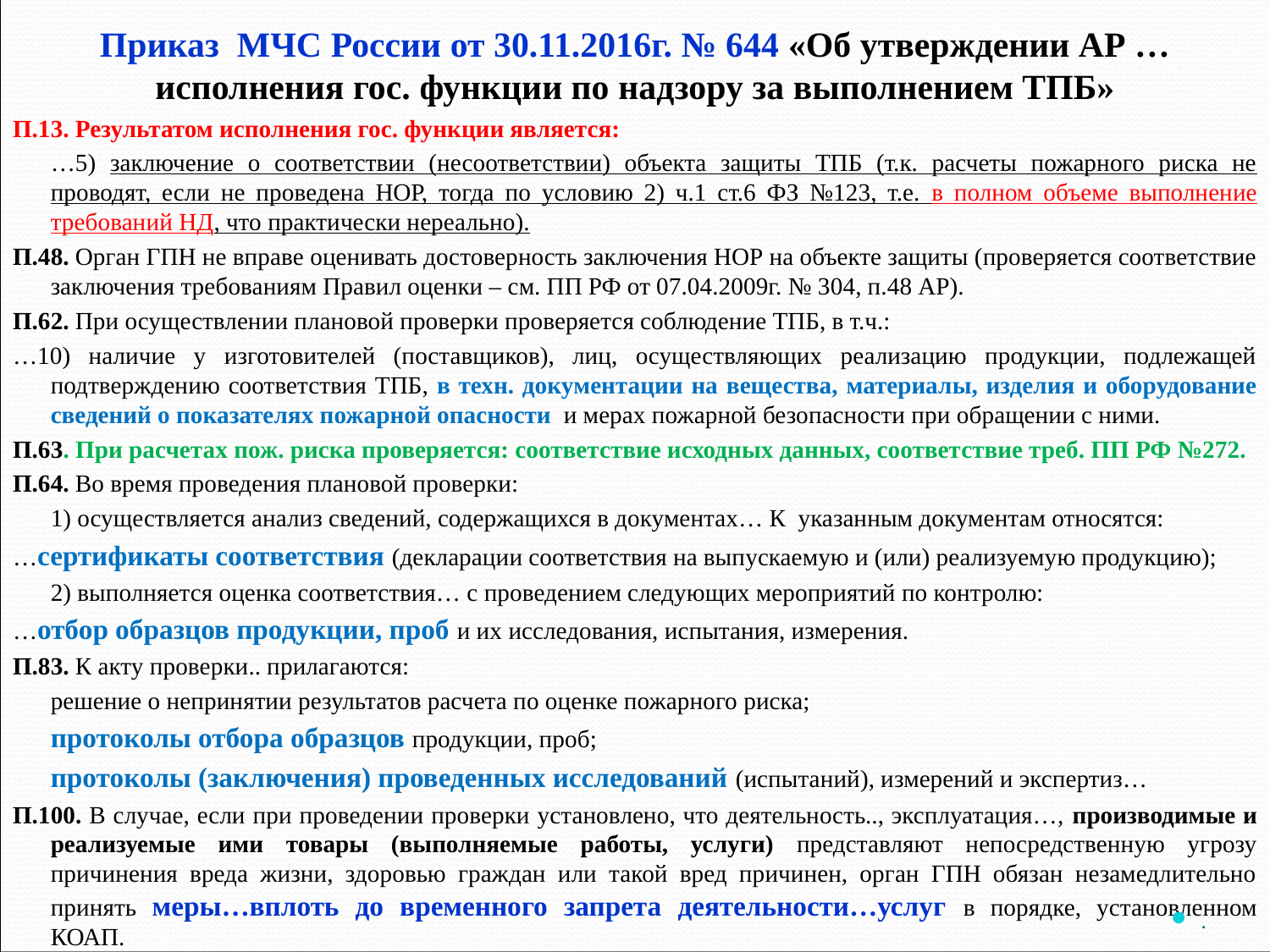

Приказ  МЧС России от 30.11.2016г. № 644 «Об утверждении АР …
исполнения гос. функции по надзору за выполнением ТПБ»
П.13. Результатом исполнения гос. функции является:
	…5) заключение о соответствии (несоответствии) объекта защиты ТПБ (т.к. расчеты пожарного риска не проводят, если не проведена НОР, тогда по условию 2) ч.1 ст.6 ФЗ №123, т.е. в полном объеме выполнение требований НД, что практически нереально).
П.48. Орган ГПН не вправе оценивать достоверность заключения НОР на объекте защиты (проверяется соответствие заключения требованиям Правил оценки – см. ПП РФ от 07.04.2009г. № 304, п.48 АР).
П.62. При осуществлении плановой проверки проверяется соблюдение ТПБ, в т.ч.:
…10) наличие у изготовителей (поставщиков), лиц, осуществляющих реализацию продукции, подлежащей подтверждению соответствия ТПБ, в техн. документации на вещества, материалы, изделия и оборудование сведений о показателях пожарной опасности  и мерах пожарной безопасности при обращении с ними.
П.63. При расчетах пож. риска проверяется: соответствие исходных данных, соответствие треб. ПП РФ №272.
П.64. Во время проведения плановой проверки:
	1) осуществляется анализ сведений, содержащихся в документах… К  указанным документам относятся:
…сертификаты соответствия (декларации соответствия на выпускаемую и (или) реализуемую продукцию);
	2) выполняется оценка соответствия… с проведением следующих мероприятий по контролю:
…отбор образцов продукции, проб и их исследования, испытания, измерения.
П.83. К акту проверки.. прилагаются:
 	решение о непринятии результатов расчета по оценке пожарного риска;
	протоколы отбора образцов продукции, проб;
	протоколы (заключения) проведенных исследований (испытаний), измерений и экспертиз…
П.100. В случае, если при проведении проверки установлено, что деятельность.., эксплуатация…, производимые и реализуемые ими товары (выполняемые работы, услуги) представляют непосредственную угрозу причинения вреда жизни, здоровью граждан или такой вред причинен, орган ГПН обязан незамедлительно принять меры…вплоть до временного запрета деятельности…услуг в порядке, установленном КОАП.

.